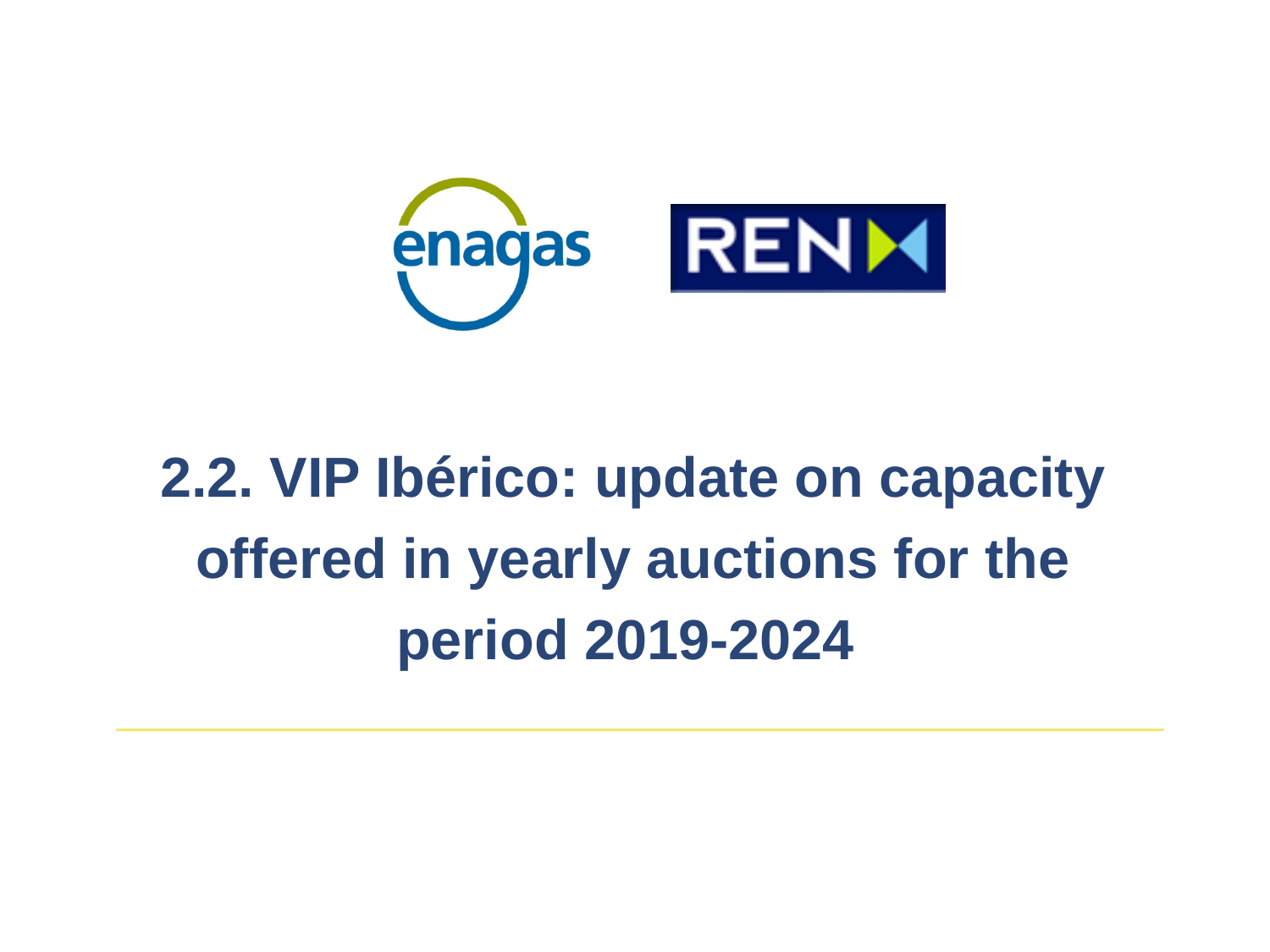

2.2. VIP Ibérico: update on capacity offered in yearly auctions for the period 2019-2024